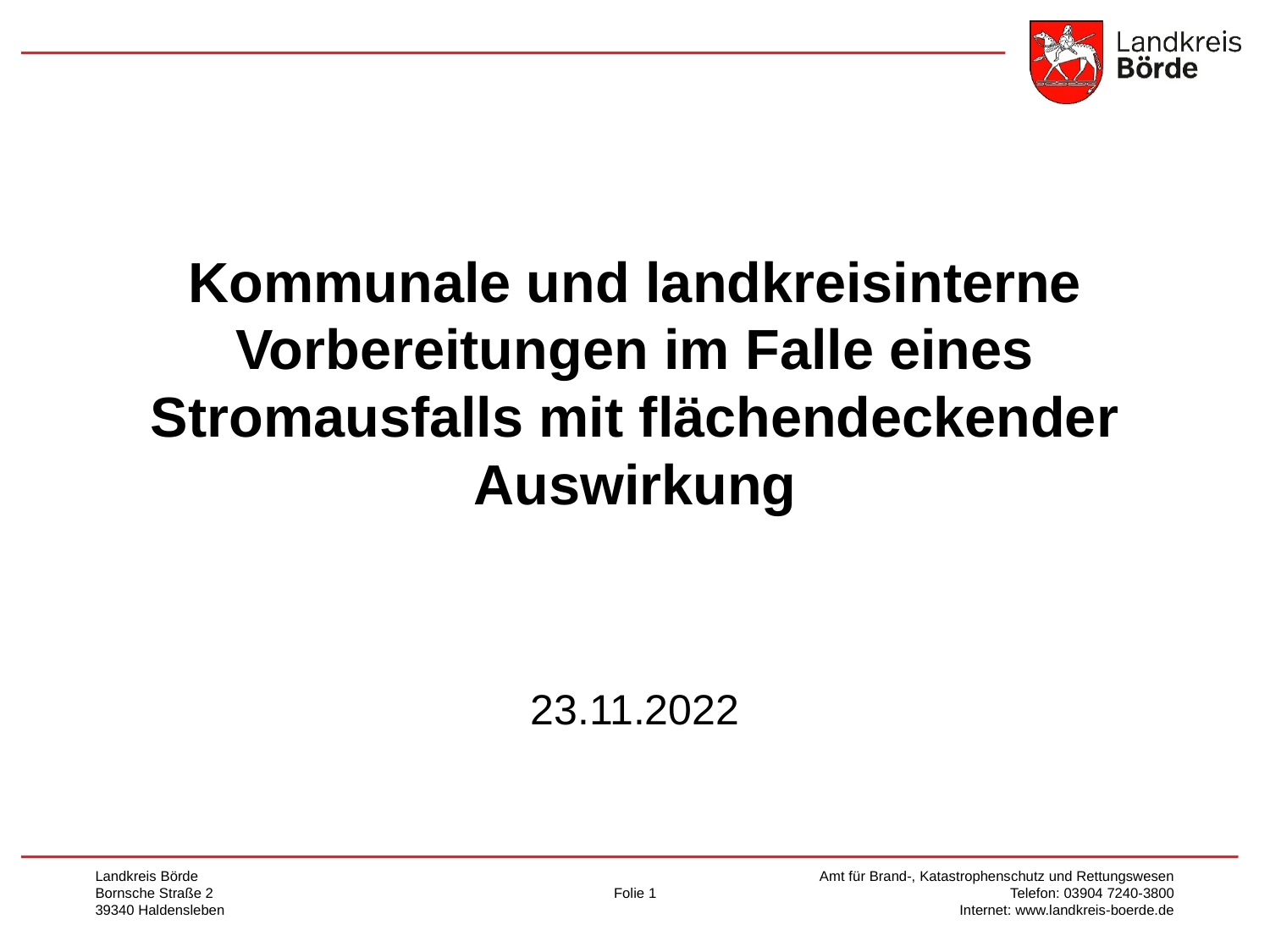

# Kommunale und landkreisinterne Vorbereitungen im Falle eines Stromausfalls mit flächendeckender Auswirkung
23.11.2022